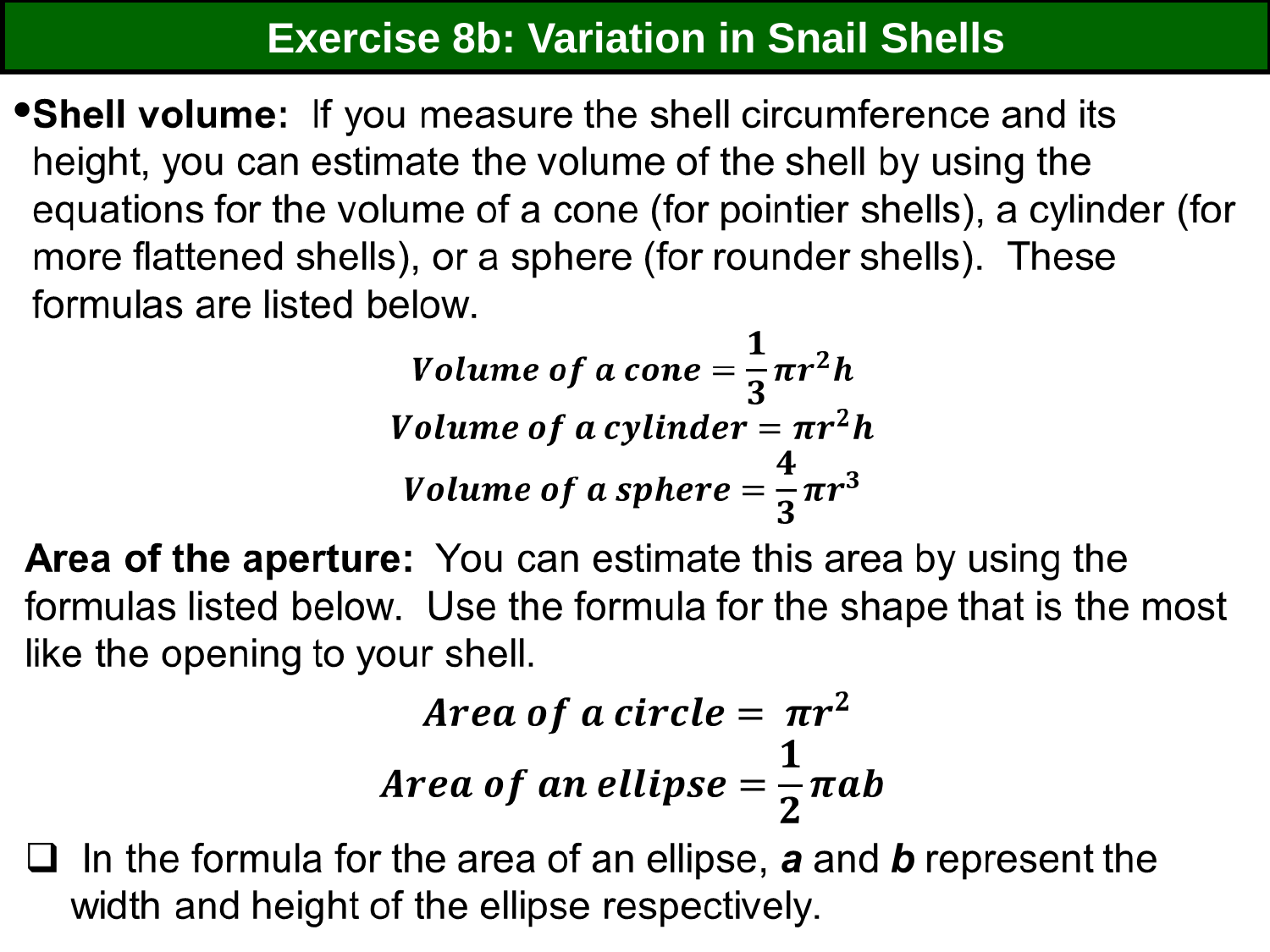

# Exercise 8b: Variation in Snail Shells

195
195